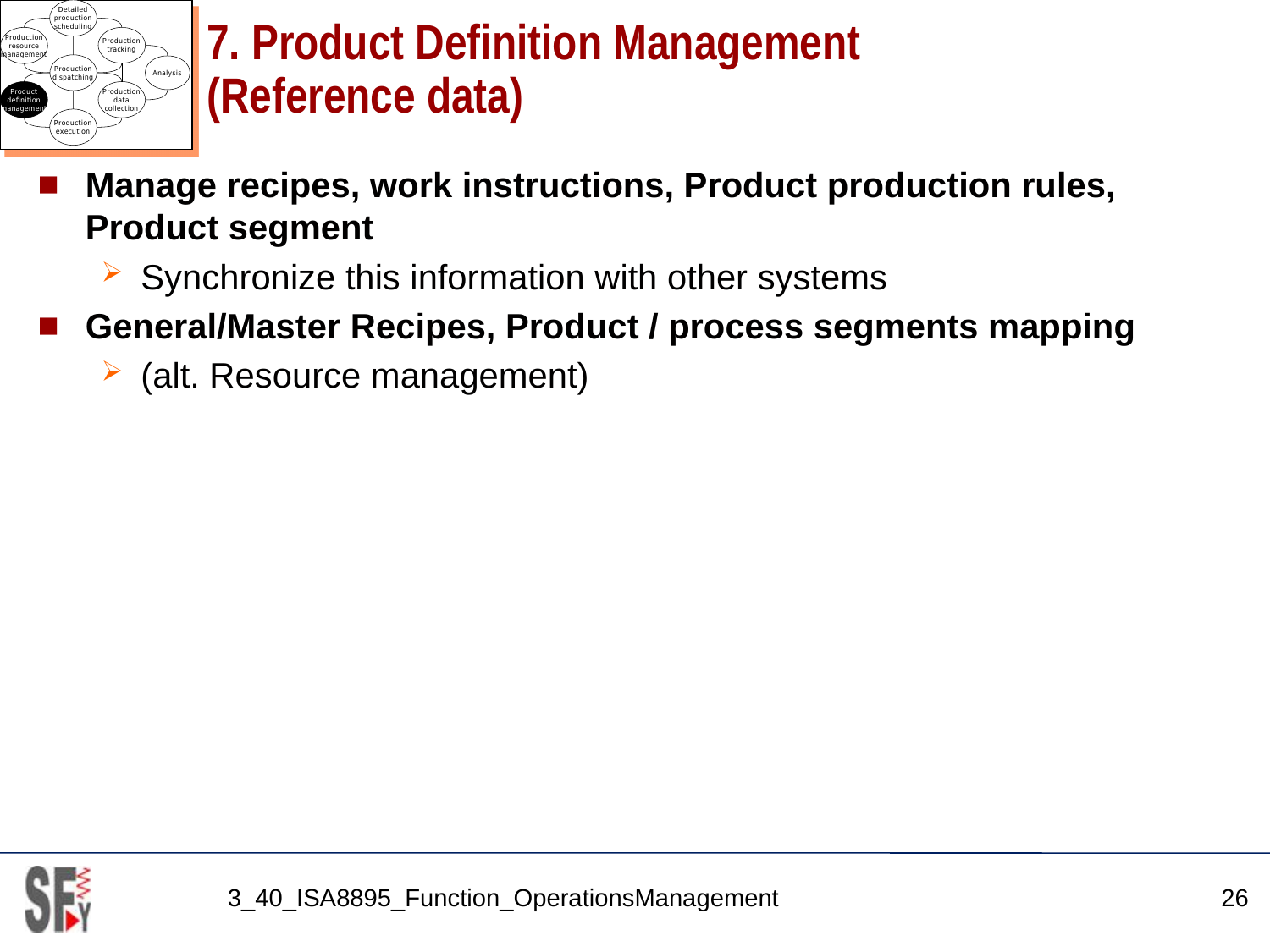

Detailed
production
scheduling
Production
resource
management
Production
tracking
Production
dispatching
Analysis
Product
definition
management
Production
data
collection
Production
execution
# 7. Product Definition Management (Reference data)
Manage recipes, work instructions, Product production rules, Product segment
Synchronize this information with other systems
General/Master Recipes, Product / process segments mapping
(alt. Resource management)
3_40_ISA8895_Function_OperationsManagement
26